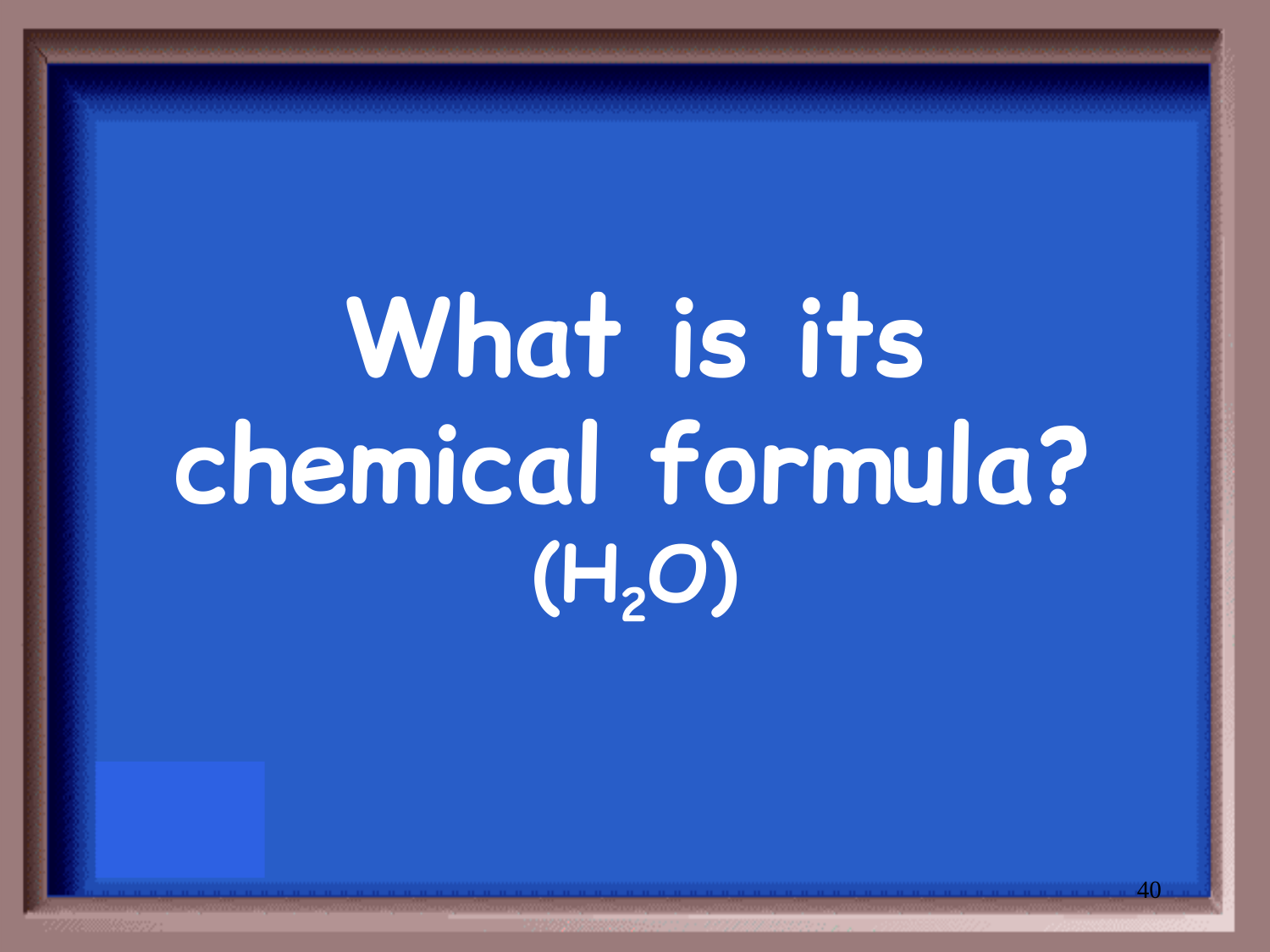

# What is its chemical formula? (H2O)

40